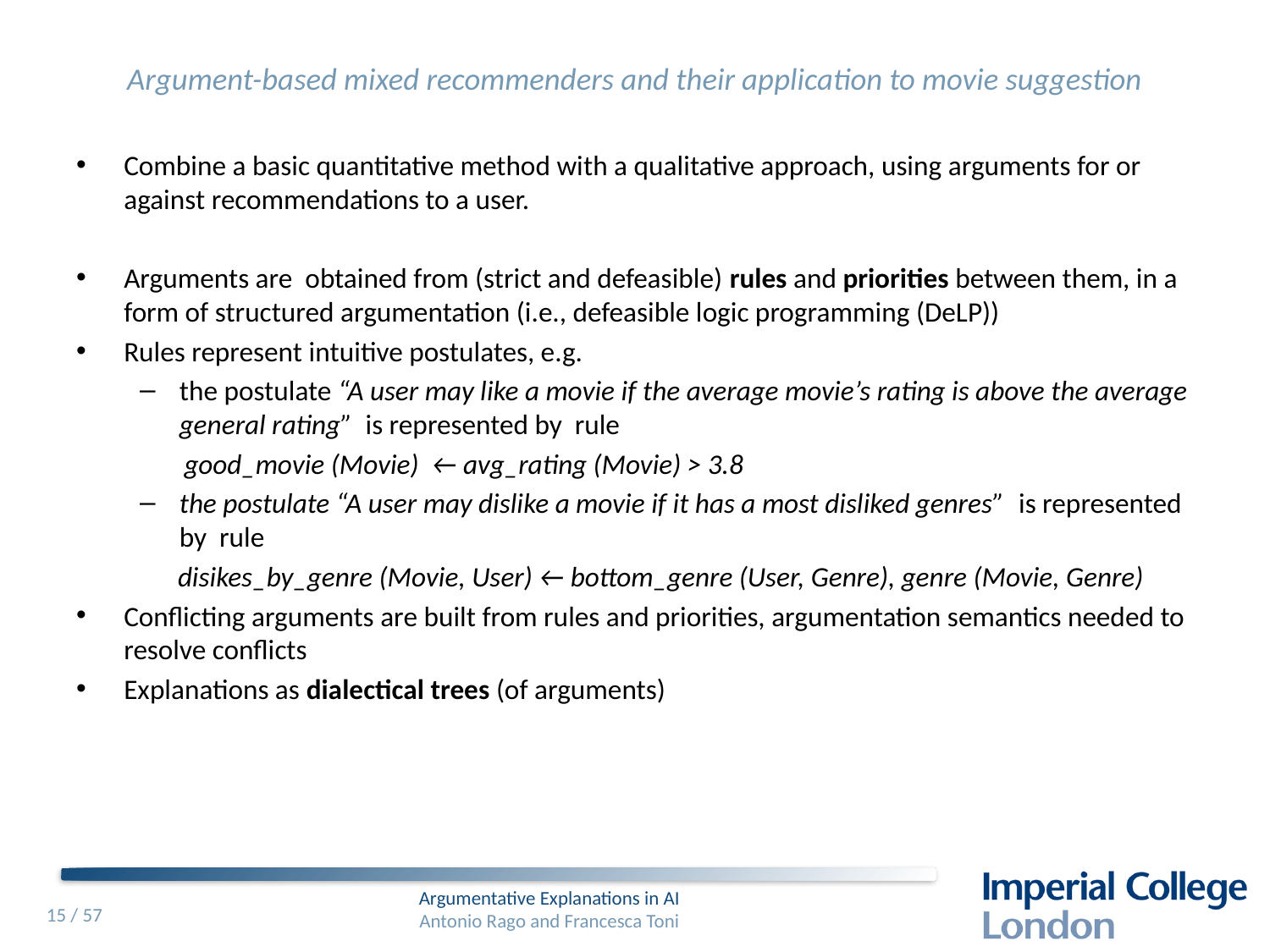

# Argument-based mixed recommenders and their application to movie suggestion
Combine a basic quantitative method with a qualitative approach, using arguments for or against recommendations to a user.

Arguments are  obtained from (strict and defeasible) rules and priorities between them, in a form of structured argumentation (i.e., defeasible logic programming (DeLP))
Rules represent intuitive postulates, e.g.
the postulate “A user may like a movie if the average movie’s rating is above the average general rating”  is represented by  rule
       good_movie (Movie)  ← avg_rating (Movie) > 3.8
the postulate “A user may dislike a movie if it has a most disliked genres”  is represented by  rule
      disikes_by_genre (Movie, User) ← bottom_genre (User, Genre), genre (Movie, Genre)
Conflicting arguments are built from rules and priorities, argumentation semantics needed to resolve conflicts
Explanations as dialectical trees (of arguments)